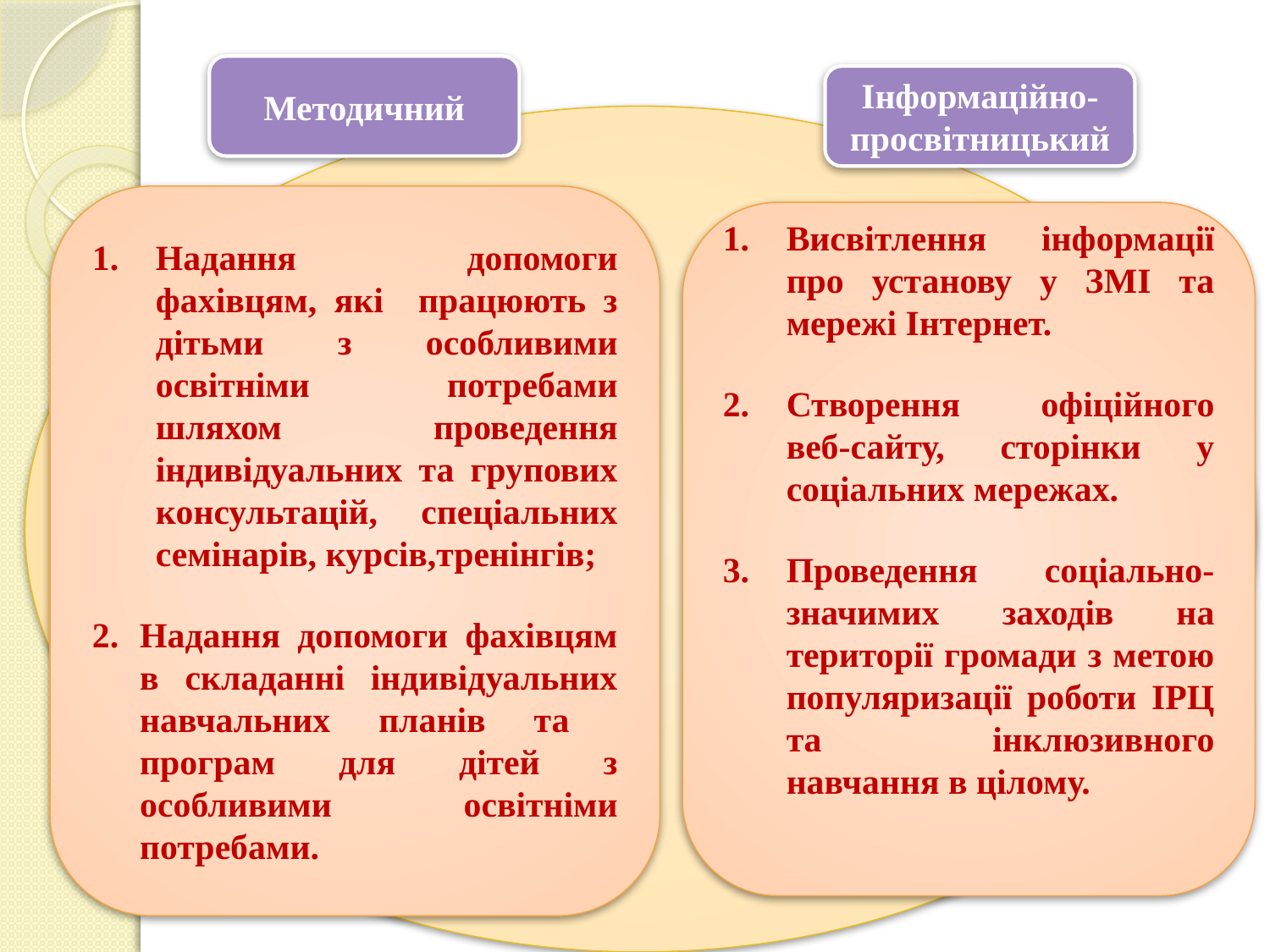

Методичний
Інформаційно-просвітницький

Надання допомоги фахівцям, які  працюють з дітьми з особливими освітніми потребами шляхом проведення індивідуальних та групових консультацій, спеціальних семінарів, курсів,тренінгів;
Надання допомоги фахівцям в складанні індивідуальних навчальних планів та  програм для дітей з особливими освітніми потребами.
Висвітлення інформації про установу у ЗМІ та мережі Інтернет.
Створення офіційного веб-сайту, сторінки у соціальних мережах.
Проведення соціально-значимих заходів на території громади з метою популяризації роботи ІРЦ та інклюзивного навчання в цілому.